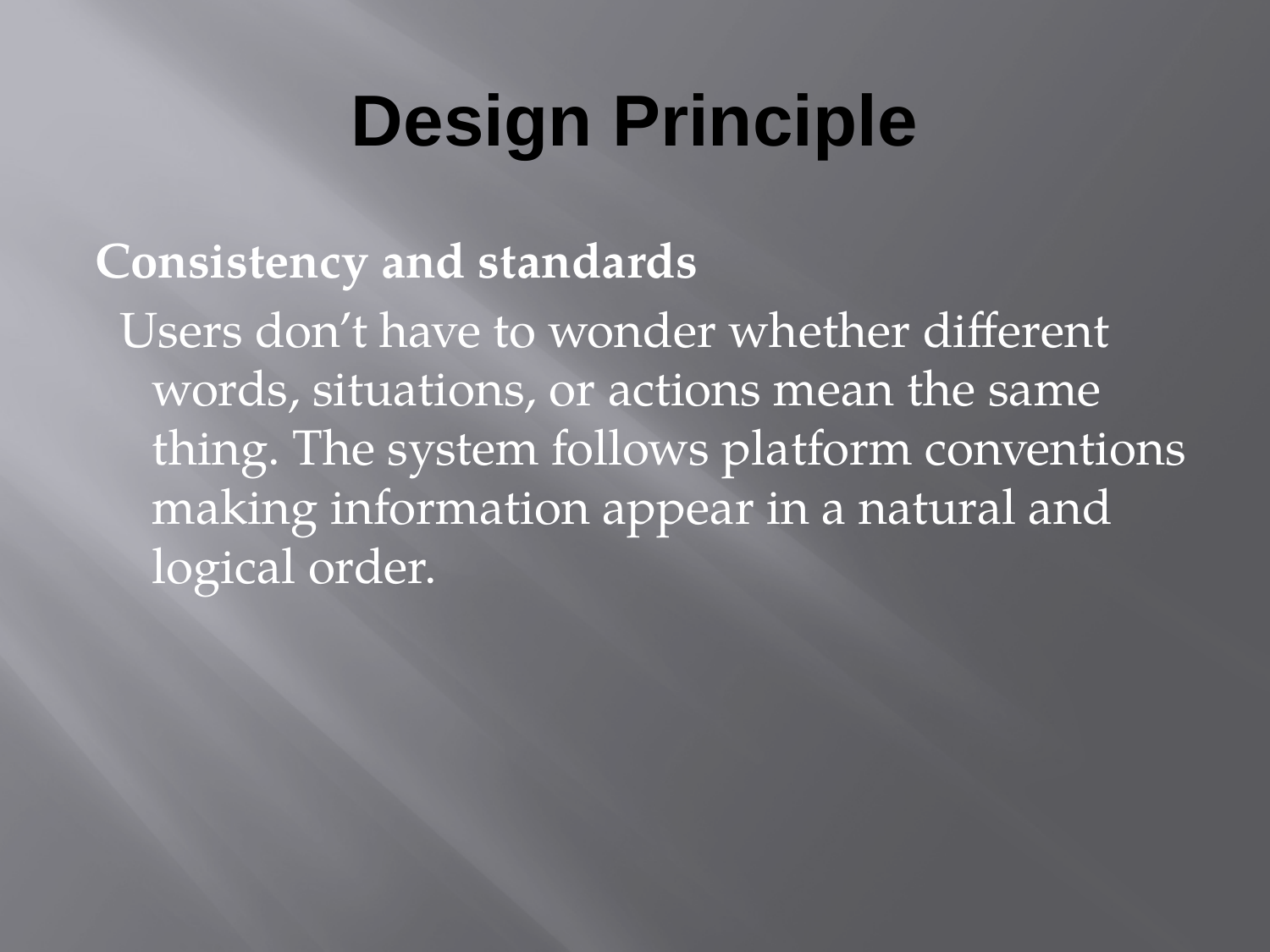

# Design Principle
Consistency and standards
  Users don’t have to wonder whether different words, situations, or actions mean the same thing. The system follows platform conventions making information appear in a natural and logical order.